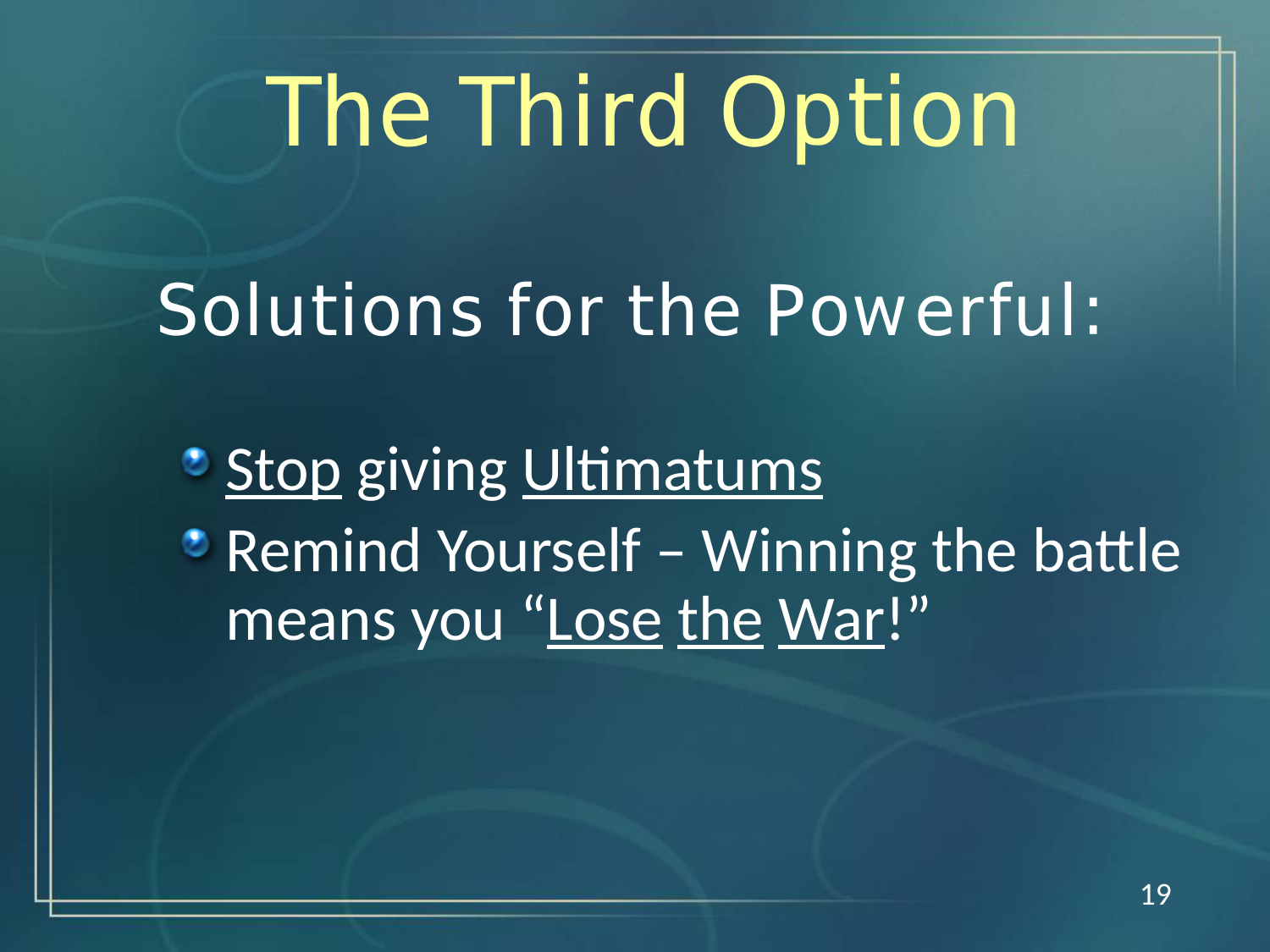

The Third Option
Solutions for the Powerful:

Stop giving Ultimatums
Remind Yourself – Winning the battle means you “Lose the War!”
19